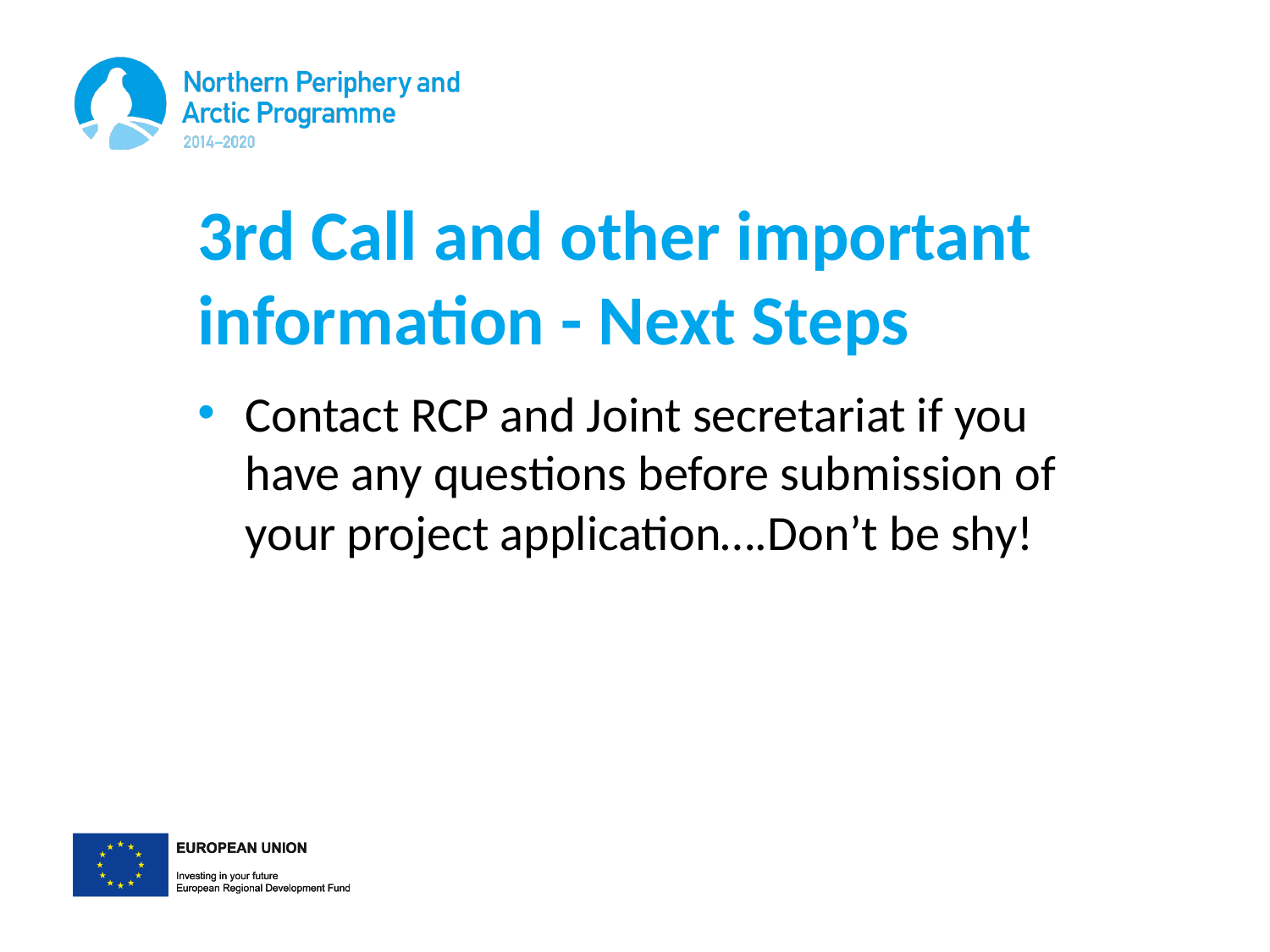

# 3rd Call and other important information - Next Steps
Contact RCP and Joint secretariat if you have any questions before submission of your project application….Don’t be shy!